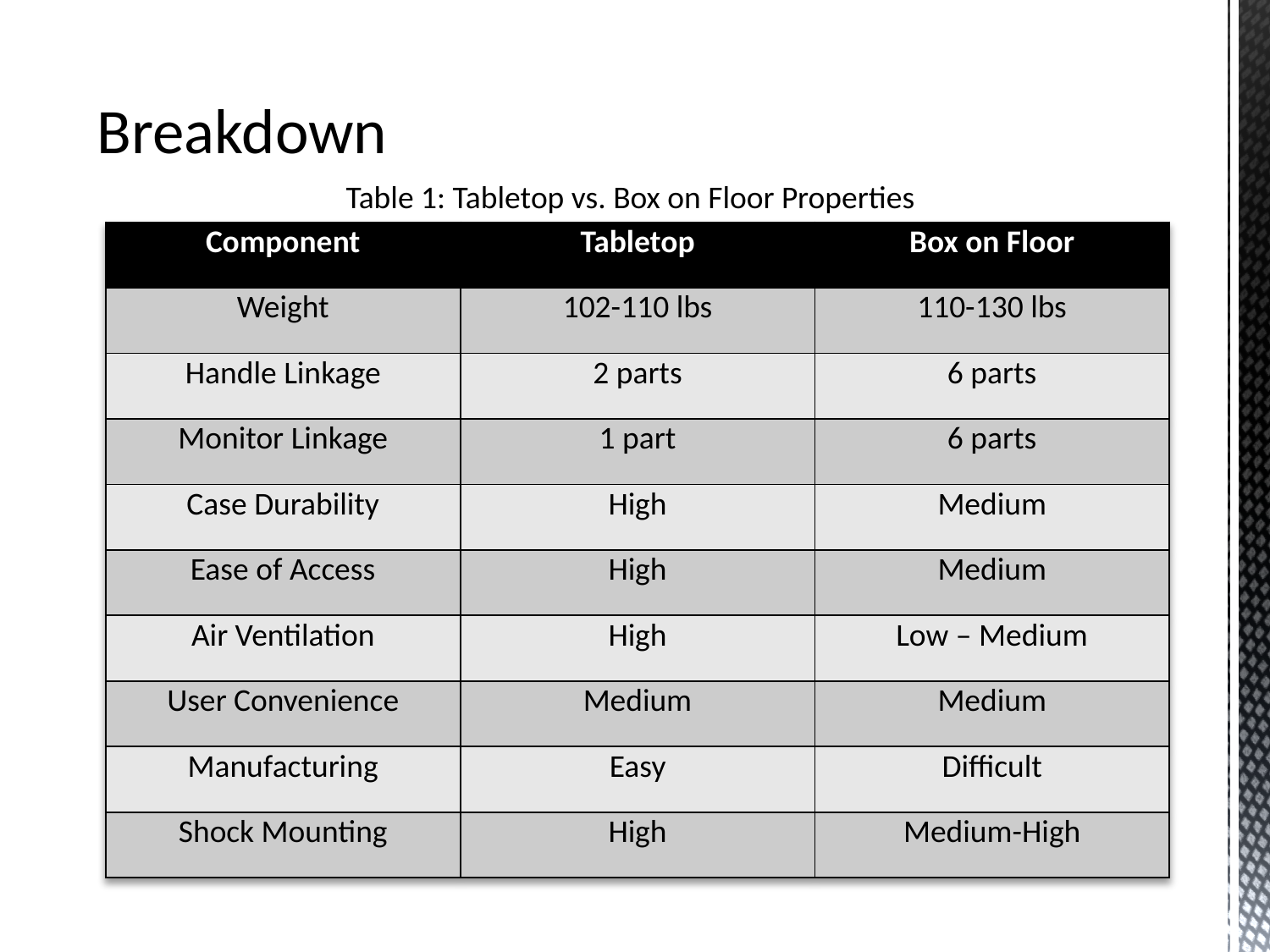

Breakdown
Table 1: Tabletop vs. Box on Floor Properties

| Component | Tabletop | Box on Floor |
| --- | --- | --- |
| Weight | 102-110 lbs | 110-130 lbs |
| Handle Linkage | 2 parts | 6 parts |
| Monitor Linkage | 1 part | 6 parts |
| Case Durability | High | Medium |
| Ease of Access | High | Medium |
| Air Ventilation | High | Low – Medium |
| User Convenience | Medium | Medium |
| Manufacturing | Easy | Difficult |
| Shock Mounting | High | Medium-High |